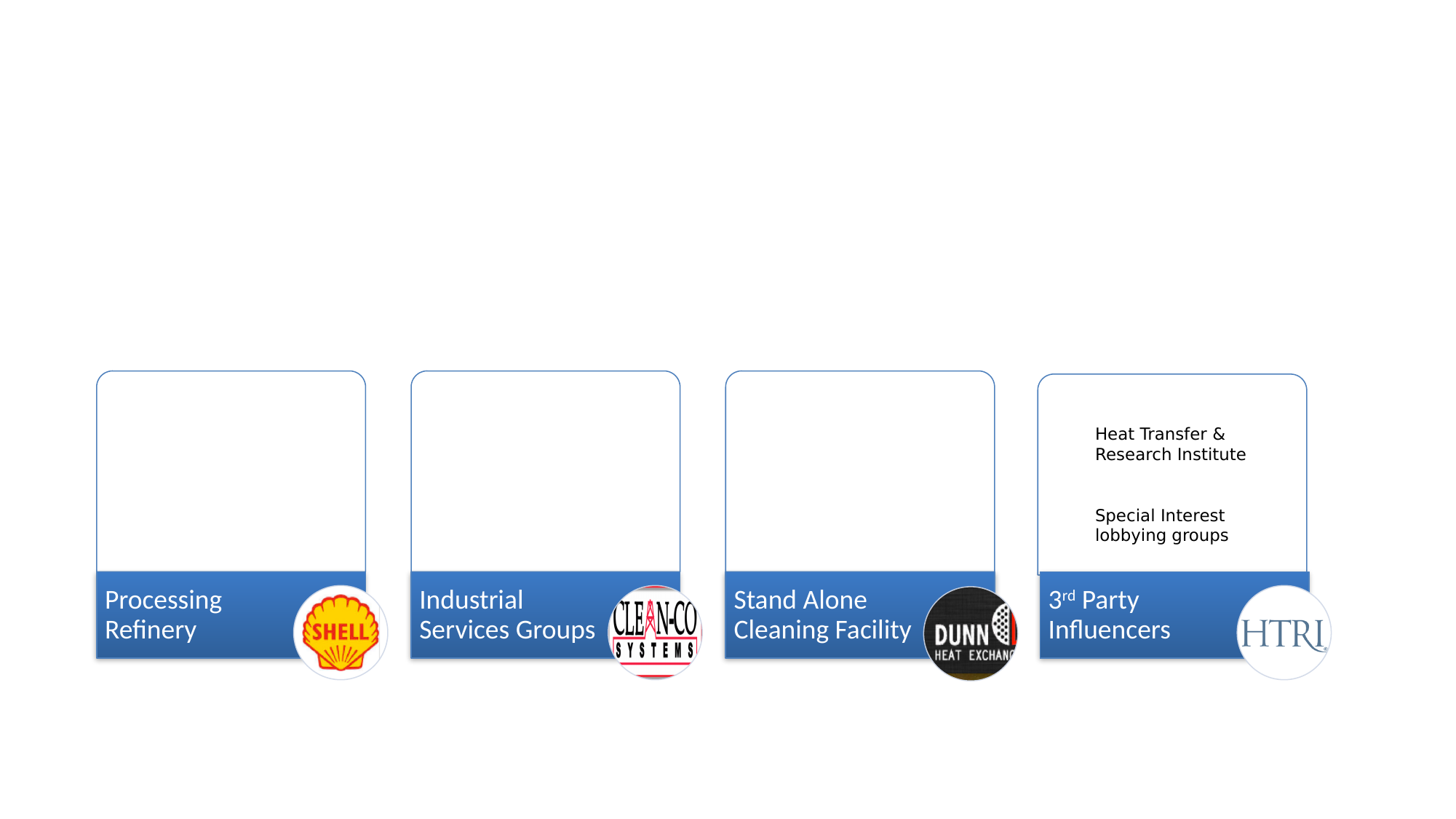

Processing Refinery
Industrial Services Groups
Stand Alone Cleaning Facility
3rd Party Influencers
Heat Transfer & Research Institute
Special Interest lobbying groups